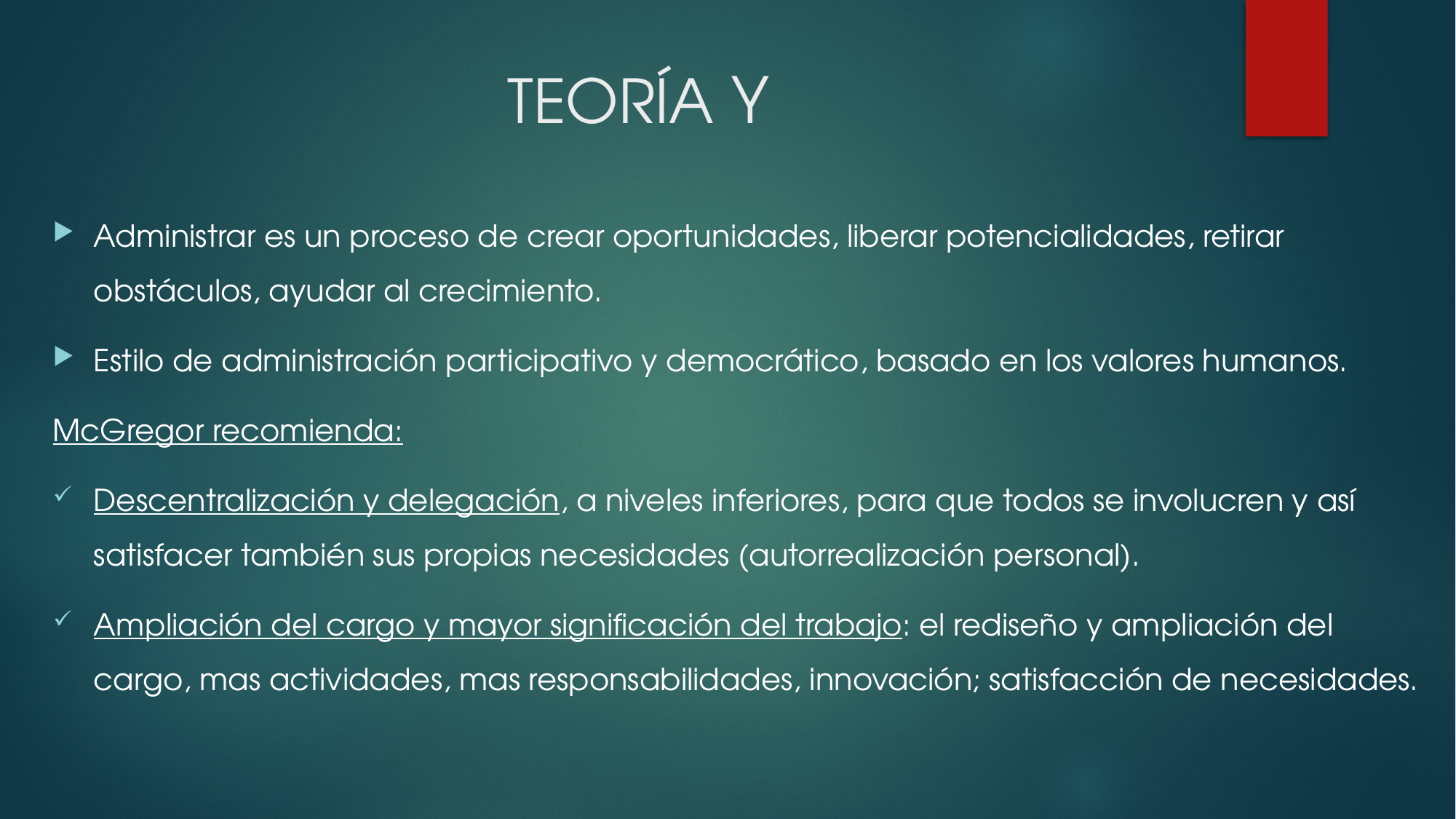

# TEORÍA Y
Administrar es un proceso de crear oportunidades, liberar potencialidades, retirar obstáculos, ayudar al crecimiento.
Estilo de administración participativo y democrático, basado en los valores humanos.
McGregor recomienda:
Descentralización y delegación, a niveles inferiores, para que todos se involucren y así satisfacer también sus propias necesidades (autorrealización personal).
Ampliación del cargo y mayor significación del trabajo: el rediseño y ampliación del cargo, mas actividades, mas responsabilidades, innovación; satisfacción de necesidades.